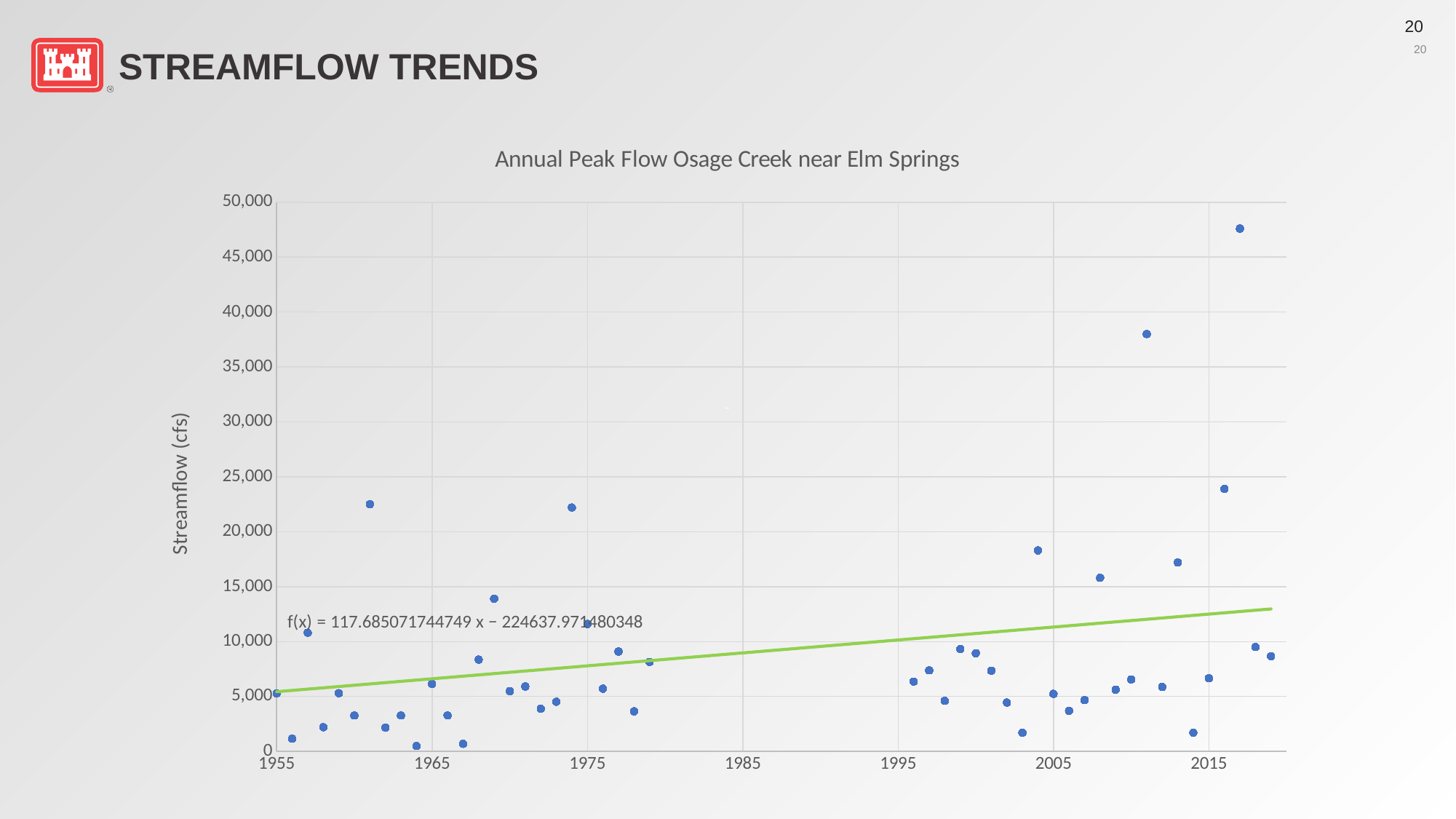

# Streamflow Trends
20

### Chart: Annual Peak Flow Osage Creek near Elm Springs

| Category |  |
|---|---|